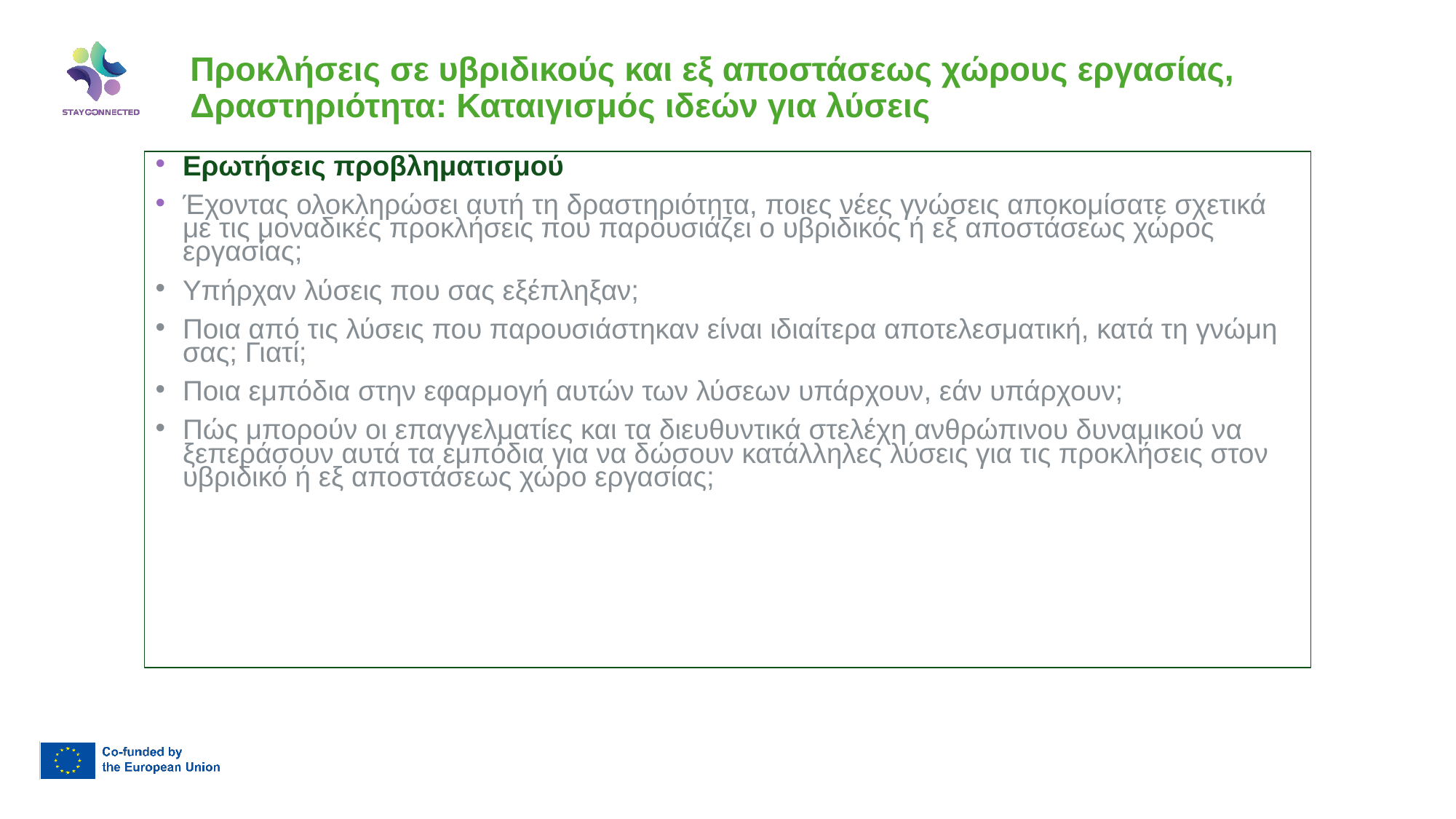

# Προκλήσεις σε υβριδικούς και εξ αποστάσεως χώρους εργασίας, Δραστηριότητα: Καταιγισμός ιδεών για λύσεις
Ερωτήσεις προβληματισμού
Έχοντας ολοκληρώσει αυτή τη δραστηριότητα, ποιες νέες γνώσεις αποκομίσατε σχετικά με τις μοναδικές προκλήσεις που παρουσιάζει ο υβριδικός ή εξ αποστάσεως χώρος εργασίας;
Υπήρχαν λύσεις που σας εξέπληξαν;
Ποια από τις λύσεις που παρουσιάστηκαν είναι ιδιαίτερα αποτελεσματική, κατά τη γνώμη σας; Γιατί;
Ποια εμπόδια στην εφαρμογή αυτών των λύσεων υπάρχουν, εάν υπάρχουν;
Πώς μπορούν οι επαγγελματίες και τα διευθυντικά στελέχη ανθρώπινου δυναμικού να ξεπεράσουν αυτά τα εμπόδια για να δώσουν κατάλληλες λύσεις για τις προκλήσεις στον υβριδικό ή εξ αποστάσεως χώρο εργασίας;